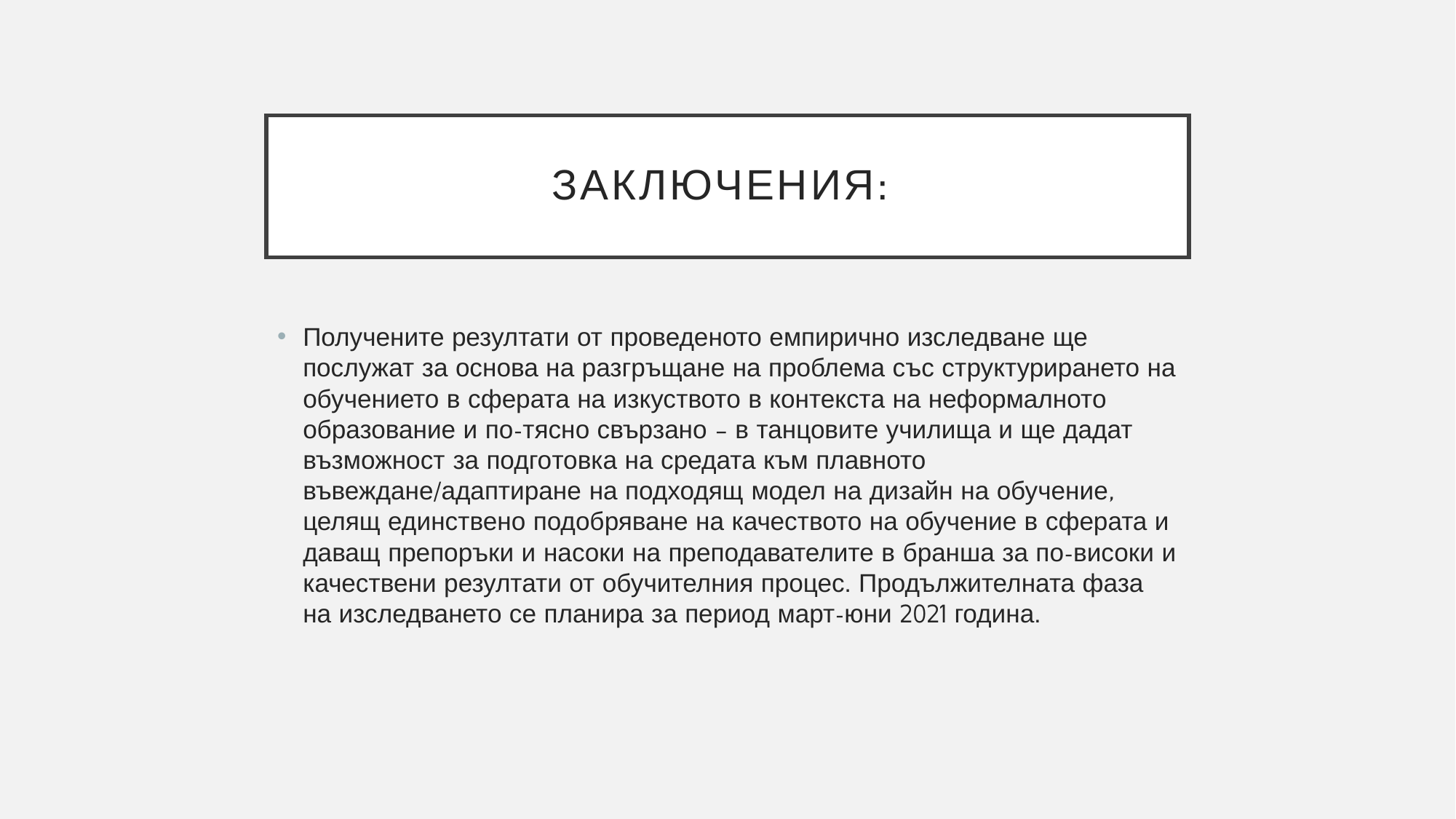

# ЗАКЛЮЧЕНИЯ:
Получените резултати от проведеното емпирично изследване ще послужат за основа на разгръщане на проблема със структурирането на обучението в сферата на изкуството в контекста на неформалното образование и по-тясно свързано – в танцовите училища и ще дадат възможност за подготовка на средата към плавното въвеждане/адаптиране на подходящ модел на дизайн на обучение, целящ единствено подобряване на качеството на обучение в сферата и даващ препоръки и насоки на преподавателите в бранша за по-високи и качествени резултати от обучителния процес. Продължителната фаза на изследването се планира за период март-юни 2021 година.